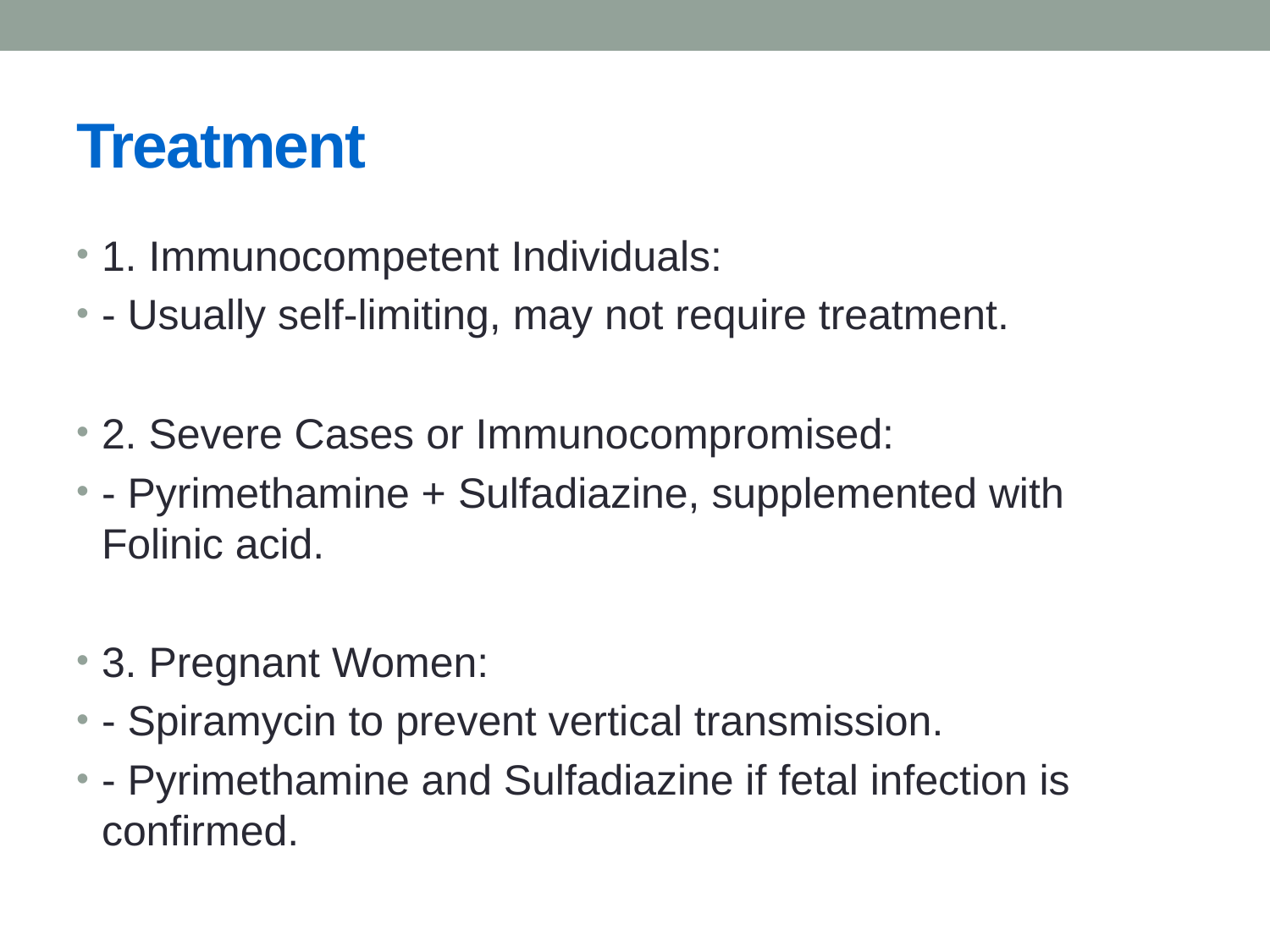

# Treatment
1. Immunocompetent Individuals:
- Usually self-limiting, may not require treatment.

2. Severe Cases or Immunocompromised:
- Pyrimethamine + Sulfadiazine, supplemented with Folinic acid.

3. Pregnant Women:
- Spiramycin to prevent vertical transmission.
- Pyrimethamine and Sulfadiazine if fetal infection is confirmed.